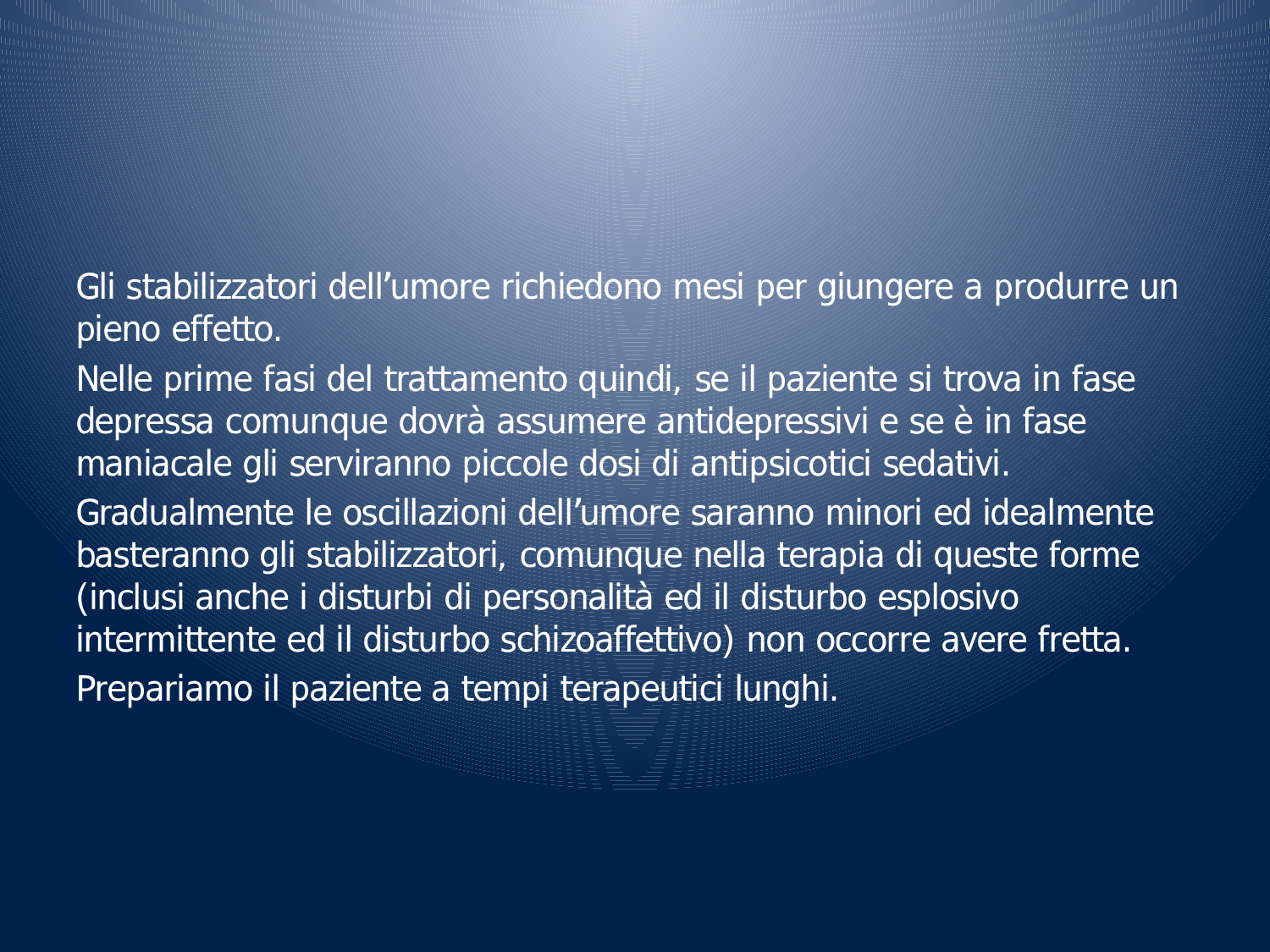

#
Gli stabilizzatori dell’umore richiedono mesi per giungere a produrre un pieno effetto.
Nelle prime fasi del trattamento quindi, se il paziente si trova in fase depressa comunque dovrà assumere antidepressivi e se è in fase maniacale gli serviranno piccole dosi di antipsicotici sedativi.
Gradualmente le oscillazioni dell’umore saranno minori ed idealmente basteranno gli stabilizzatori, comunque nella terapia di queste forme  (inclusi anche i disturbi di personalità ed il disturbo esplosivo intermittente ed il disturbo schizoaffettivo) non occorre avere fretta.
Prepariamo il paziente a tempi terapeutici lunghi.